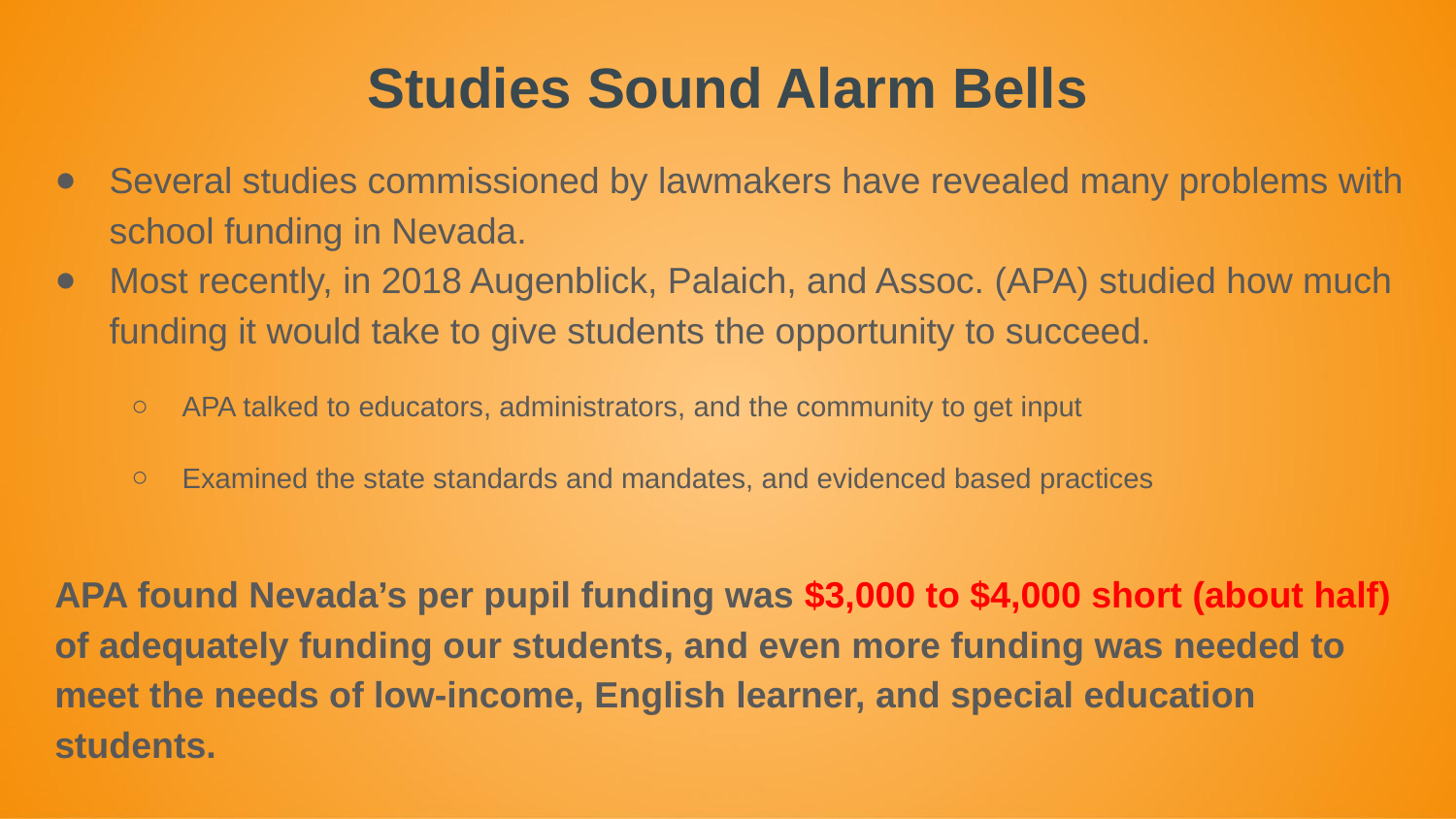

# Studies Sound Alarm Bells
Several studies commissioned by lawmakers have revealed many problems with school funding in Nevada.
Most recently, in 2018 Augenblick, Palaich, and Assoc. (APA) studied how much funding it would take to give students the opportunity to succeed.
APA talked to educators, administrators, and the community to get input
Examined the state standards and mandates, and evidenced based practices

APA found Nevada’s per pupil funding was $3,000 to $4,000 short (about half) of adequately funding our students, and even more funding was needed to meet the needs of low-income, English learner, and special education students.